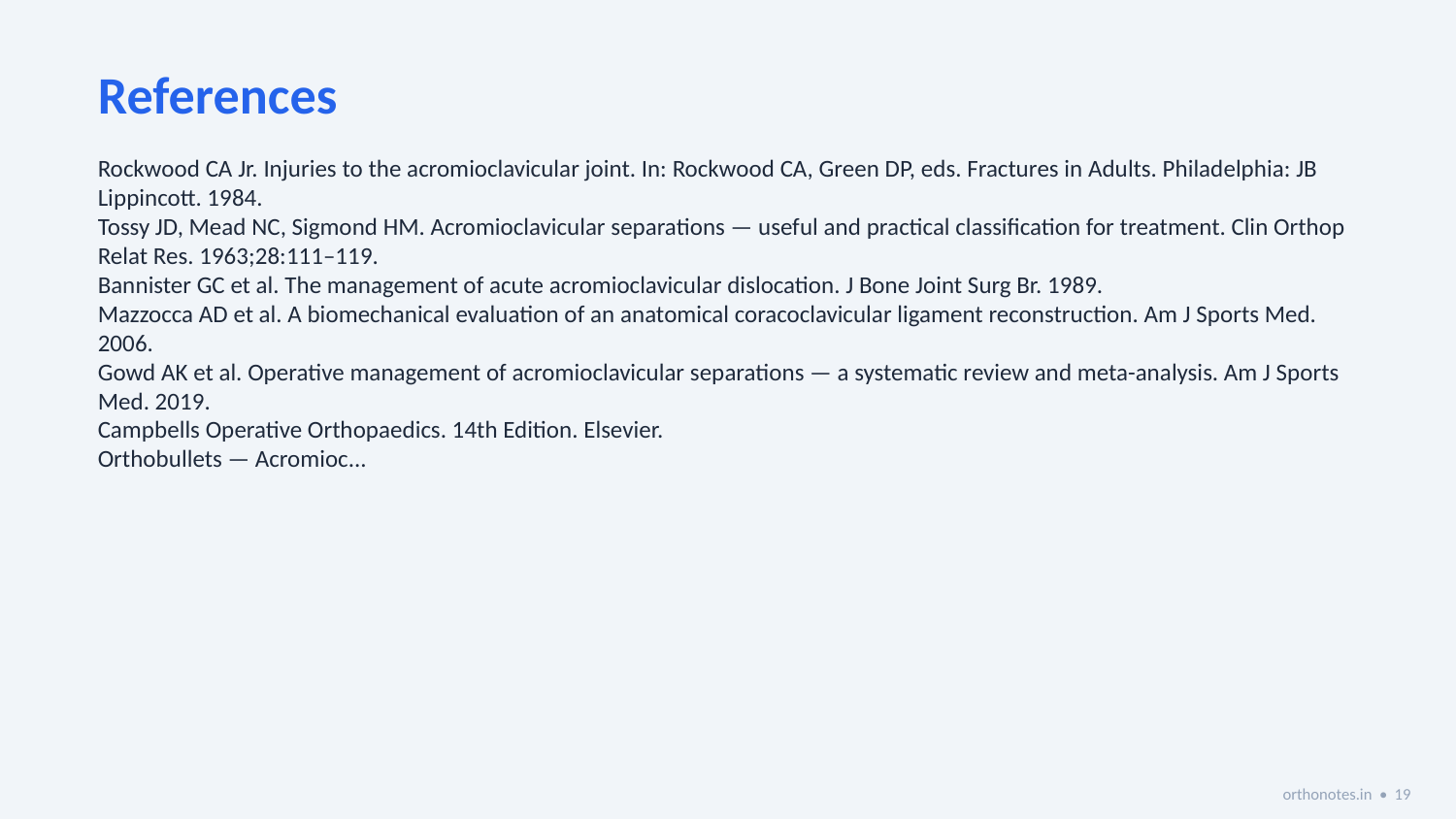

References
Rockwood CA Jr. Injuries to the acromioclavicular joint. In: Rockwood CA, Green DP, eds. Fractures in Adults. Philadelphia: JB Lippincott. 1984.
Tossy JD, Mead NC, Sigmond HM. Acromioclavicular separations — useful and practical classification for treatment. Clin Orthop Relat Res. 1963;28:111–119.
Bannister GC et al. The management of acute acromioclavicular dislocation. J Bone Joint Surg Br. 1989.
Mazzocca AD et al. A biomechanical evaluation of an anatomical coracoclavicular ligament reconstruction. Am J Sports Med. 2006.
Gowd AK et al. Operative management of acromioclavicular separations — a systematic review and meta-analysis. Am J Sports Med. 2019.
Campbells Operative Orthopaedics. 14th Edition. Elsevier.
Orthobullets — Acromioc...
orthonotes.in  •  19